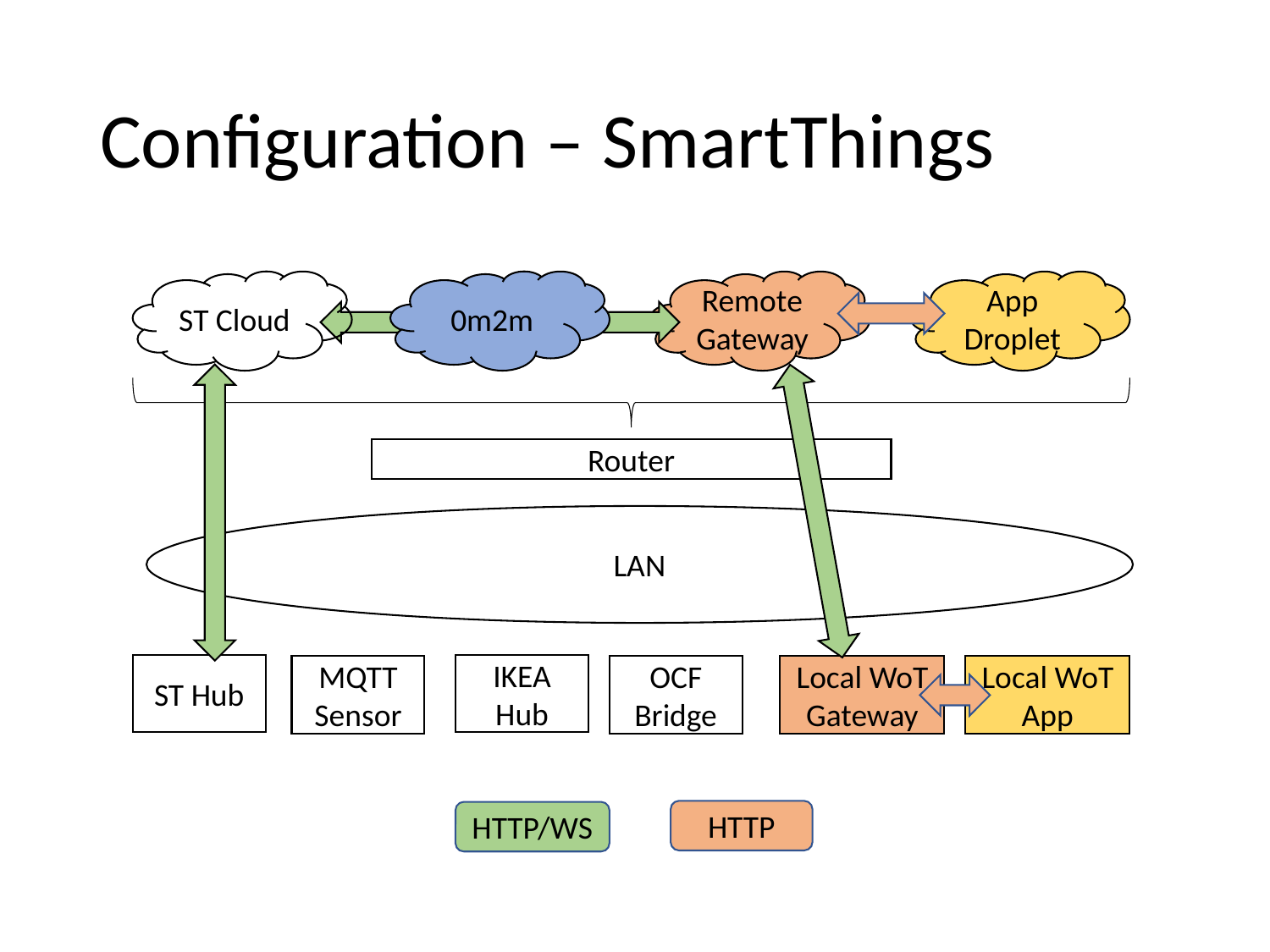

# Configuration – SmartThings

ST Cloud
0m2m
Remote Gateway
App Droplet

Router
LAN
ST Hub
IKEA Hub
OCF Bridge
Local WoT Gateway
Local WoT App
MQTT Sensor

HTTP
HTTP/WS